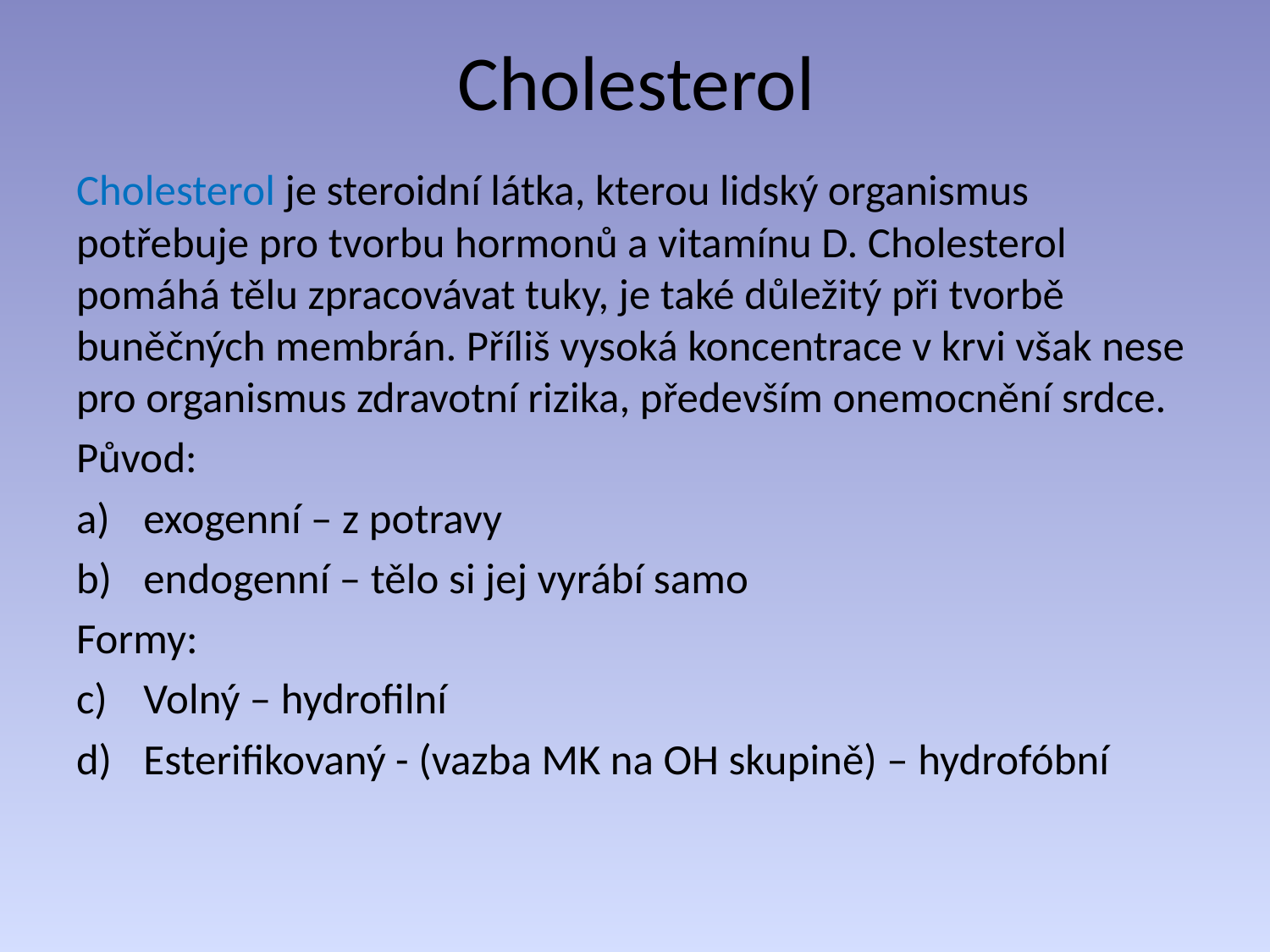

# Cholesterol
Cholesterol je steroidní látka, kterou lidský organismus potřebuje pro tvorbu hormonů a vitamínu D. Cholesterol pomáhá tělu zpracovávat tuky, je také důležitý při tvorbě buněčných membrán. Příliš vysoká koncentrace v krvi však nese pro organismus zdravotní rizika, především onemocnění srdce.
Původ:
exogenní – z potravy
endogenní – tělo si jej vyrábí samo
Formy:
Volný – hydrofilní
Esterifikovaný - (vazba MK na OH skupině) – hydrofóbní